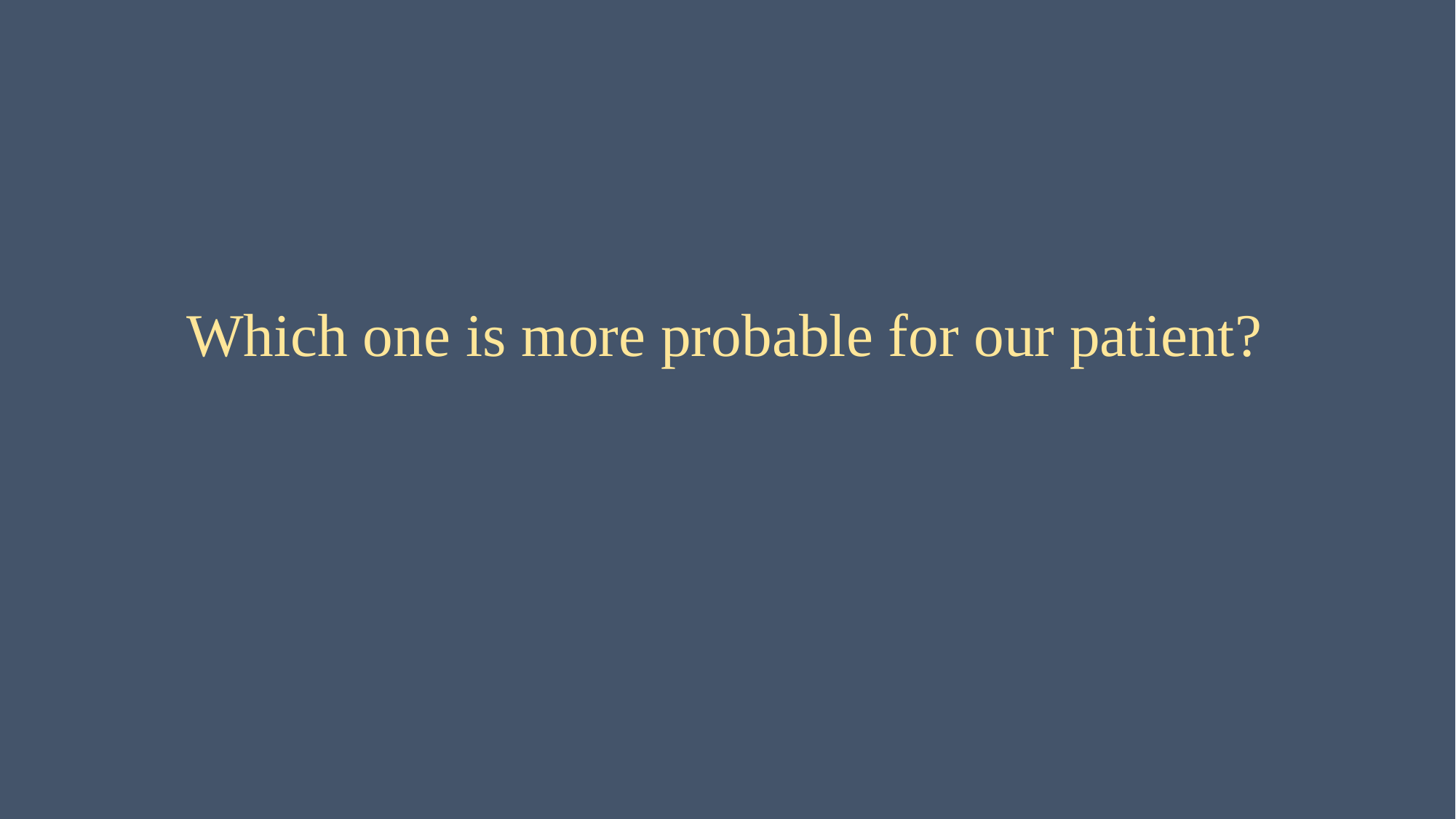

Which one is more probable for our patient?